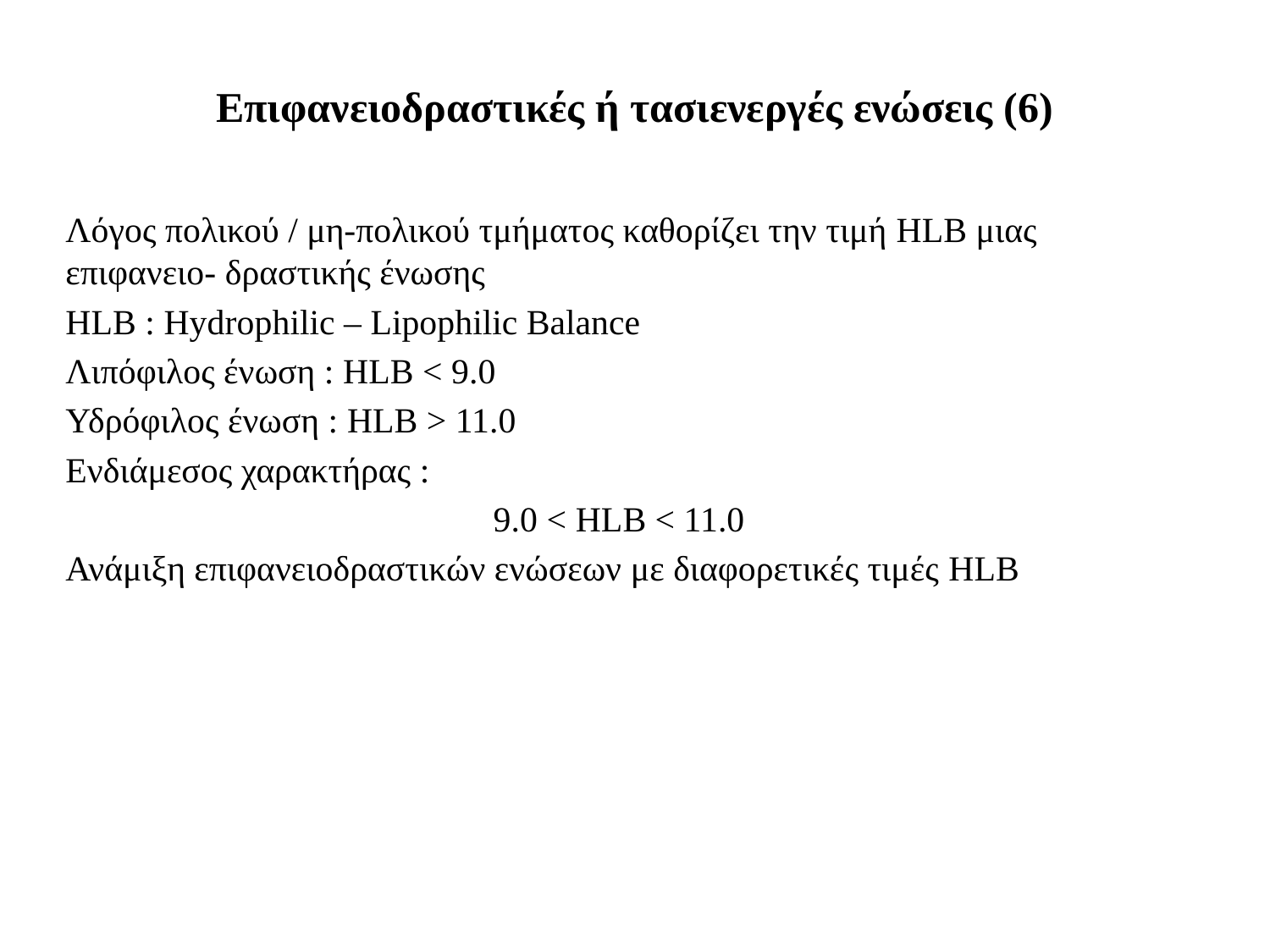

# Επιφανειοδραστικές ή τασιενεργές ενώσεις (6)
Λόγος πολικού / μη-πολικού τμήματος καθορίζει την τιμή HLB μιας επιφανειο- δραστικής ένωσης
HLB : Hydrophilic – Lipophilic Balance
Λιπόφιλος ένωση : HLB < 9.0
Υδρόφιλος ένωση : HLB > 11.0
Ενδιάμεσος χαρακτήρας :
9.0 < HLB < 11.0
Ανάμιξη επιφανειοδραστικών ενώσεων με διαφορετικές τιμές HLB